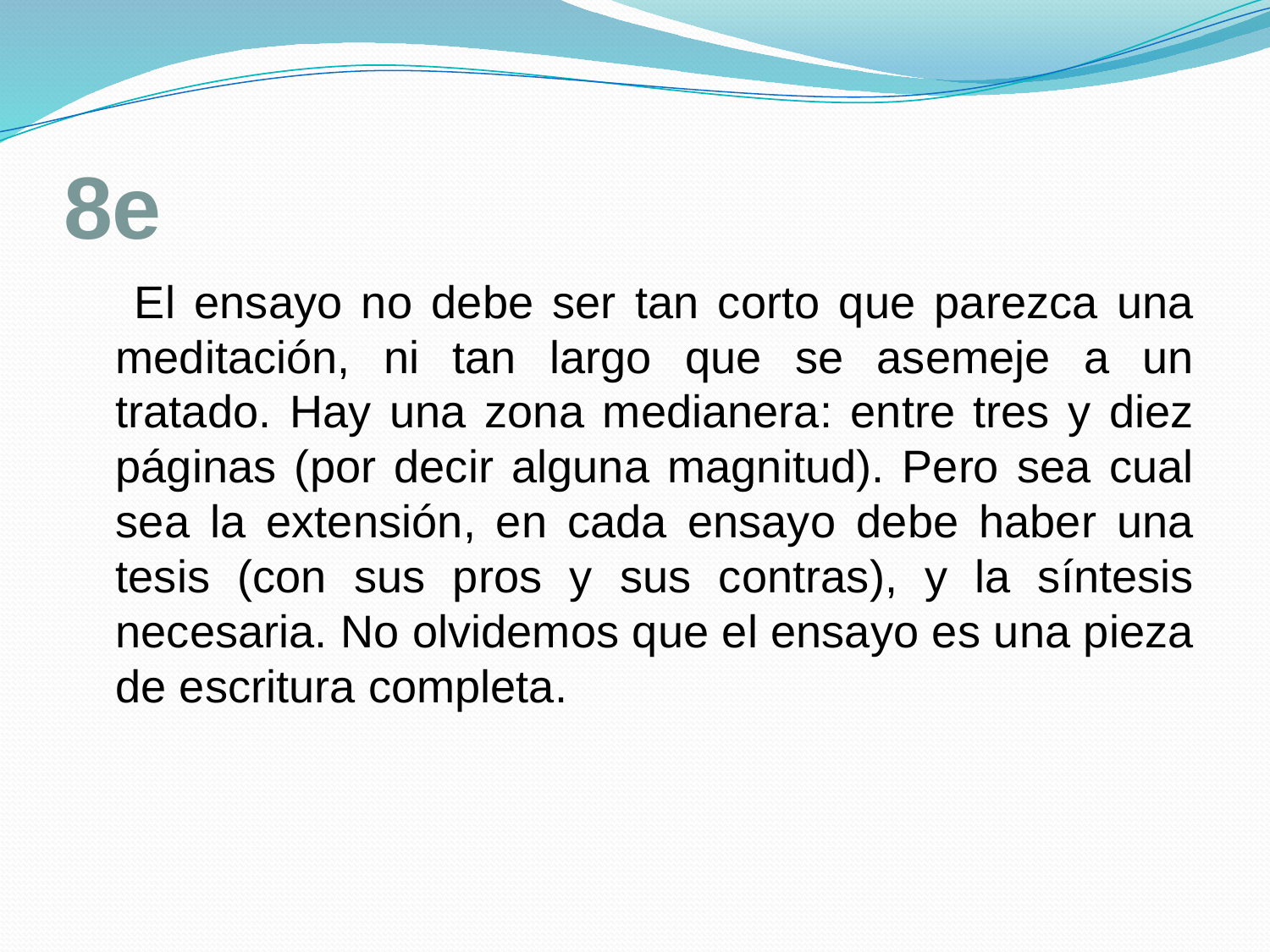

# 8e
   El ensayo no debe ser tan corto que parezca una meditación, ni tan largo que se asemeje a un tratado. Hay una zona medianera: entre tres y diez páginas (por decir alguna magnitud). Pero sea cual sea la extensión, en cada ensayo debe haber una tesis (con sus pros y sus contras), y la síntesis necesaria. No olvidemos que el ensayo es una pieza de escritura completa.